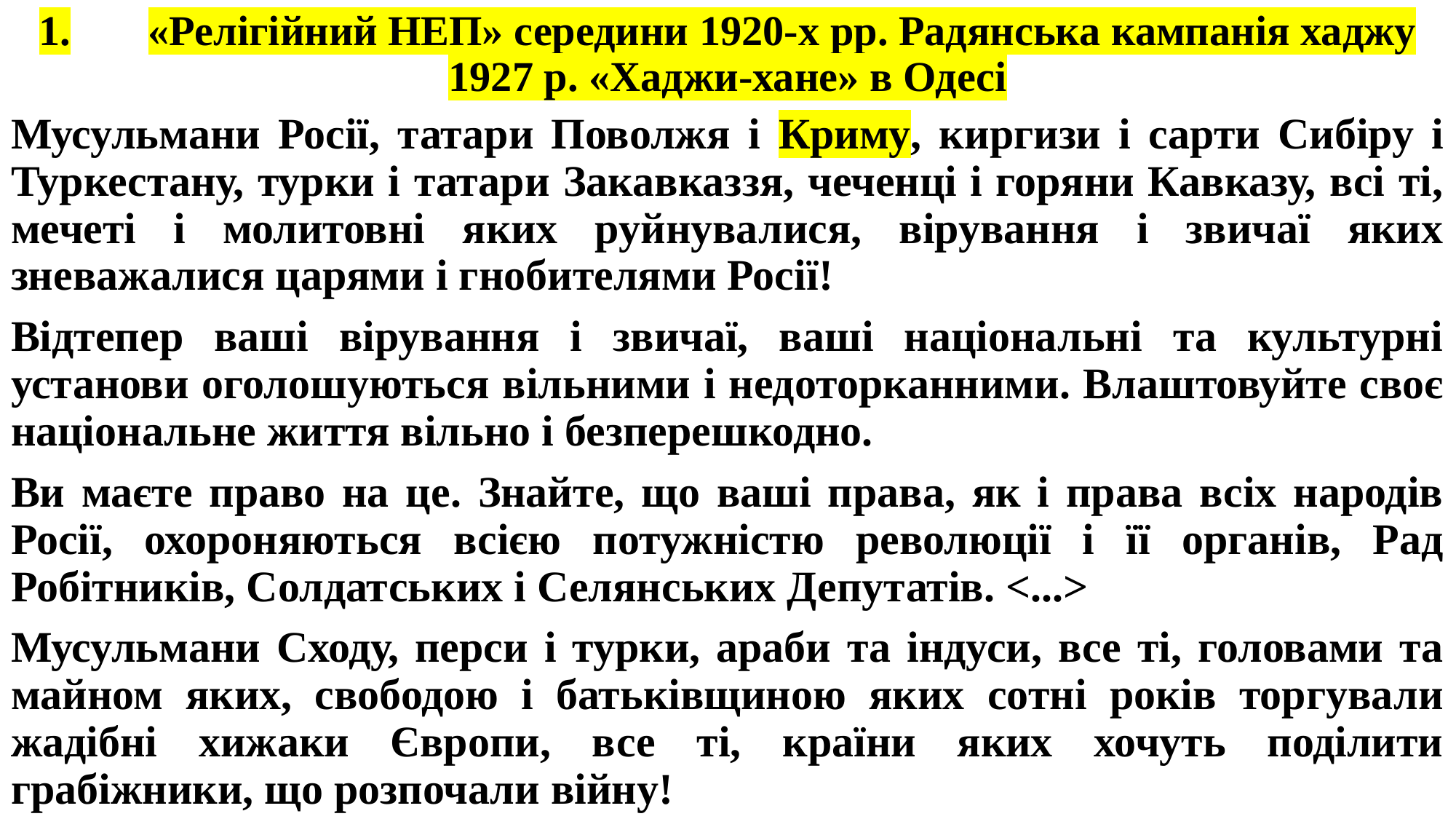

# 1.	«Релігійний НЕП» середини 1920-х рр. Радянська кампанія хаджу 1927 р. «Хаджи-хане» в Одесі
Мусульмани Росії, татари Поволжя і Криму, киргизи і сарти Сибіру і Туркестану, турки і татари Закавказзя, чеченці і горяни Кавказу, всі ті, мечеті і молитовні яких руйнувалися, вірування і звичаї яких зневажалися царями і гнобителями Росії!
Відтепер ваші вірування і звичаї, ваші національні та культурні установи оголошуються вільними і недоторканними. Влаштовуйте своє національне життя вільно і безперешкодно.
Ви маєте право на це. Знайте, що ваші права, як і права всіх народів Росії, охороняються всією потужністю революції і її органів, Рад Робітників, Солдатських і Селянських Депутатів. <...>
Мусульмани Сходу, перси і турки, араби та індуси, все ті, головами та майном яких, свободою і батьківщиною яких сотні років торгували жадібні хижаки Європи, все ті, країни яких хочуть поділити грабіжники, що розпочали війну!